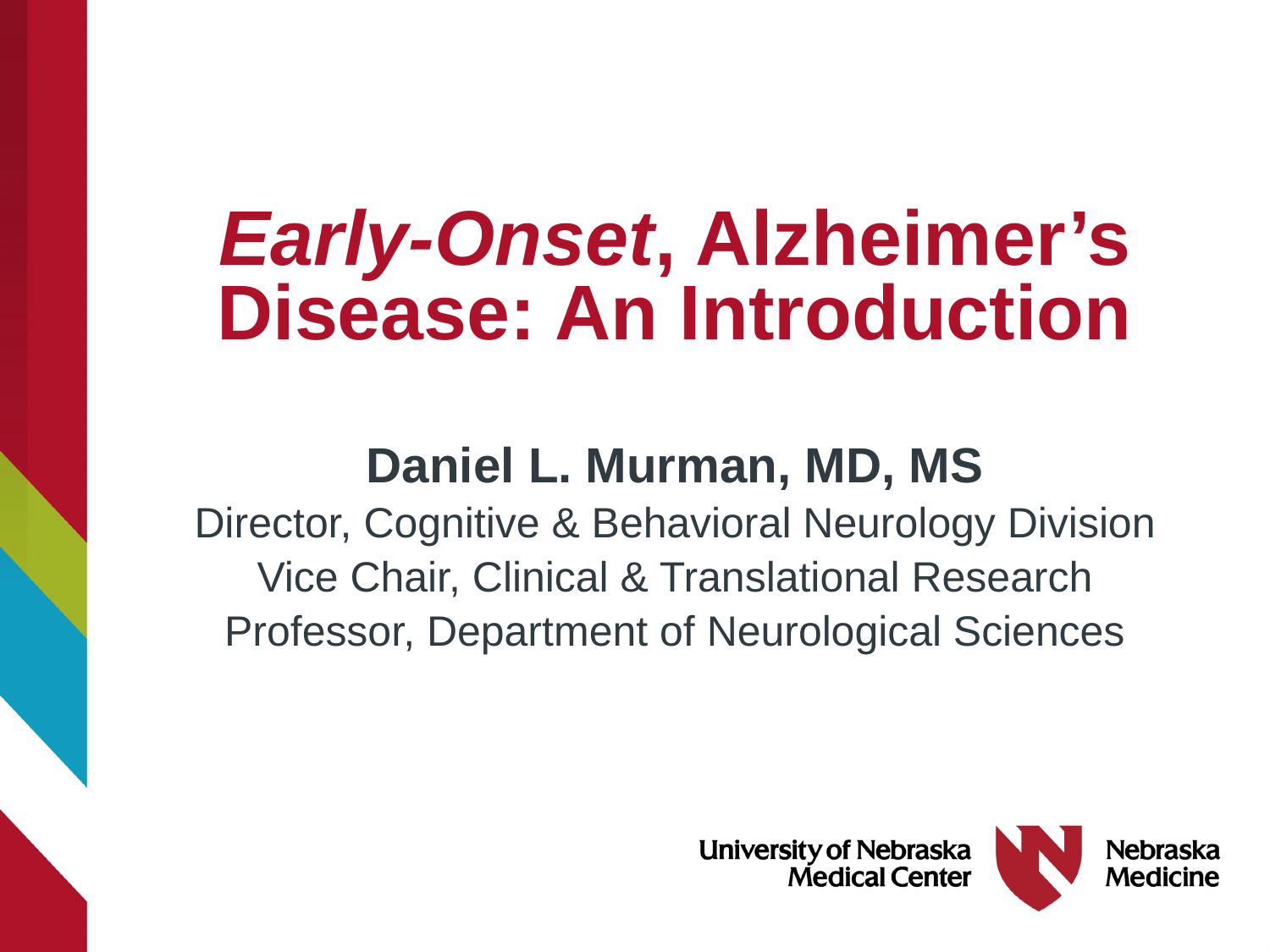

# Early-Onset, Alzheimer’s Disease: An Introduction
Daniel L. Murman, MD, MS
Director, Cognitive & Behavioral Neurology Division
Vice Chair, Clinical & Translational Research
Professor, Department of Neurological Sciences